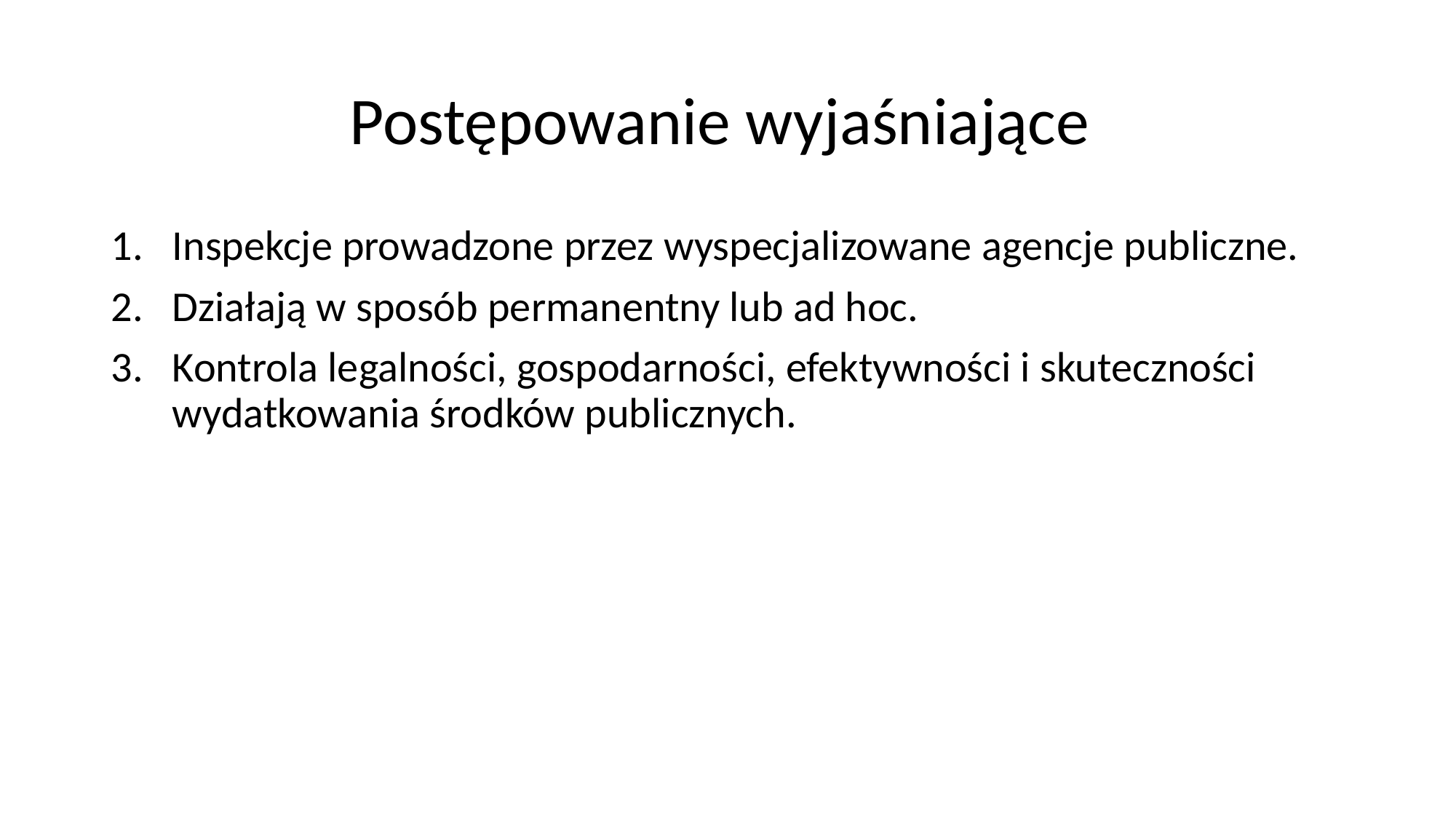

# Postępowanie wyjaśniające
Inspekcje prowadzone przez wyspecjalizowane agencje publiczne.
Działają w sposób permanentny lub ad hoc.
Kontrola legalności, gospodarności, efektywności i skuteczności wydatkowania środków publicznych.